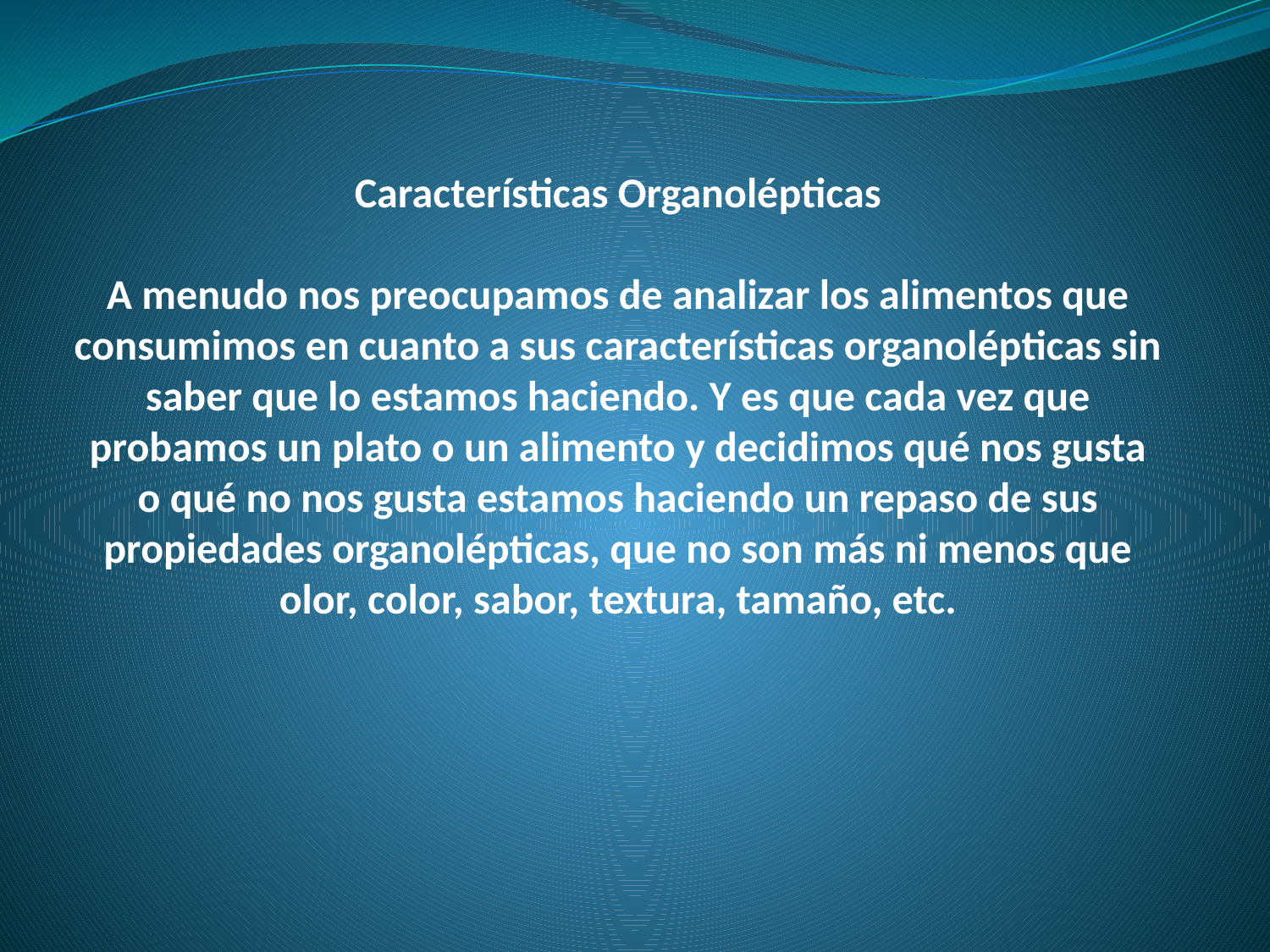

# Características Organolépticas A menudo nos preocupamos de analizar los alimentos que consumimos en cuanto a sus características organolépticas sin saber que lo estamos haciendo. Y es que cada vez que probamos un plato o un alimento y decidimos qué nos gusta o qué no nos gusta estamos haciendo un repaso de sus propiedades organolépticas, que no son más ni menos que olor, color, sabor, textura, tamaño, etc.